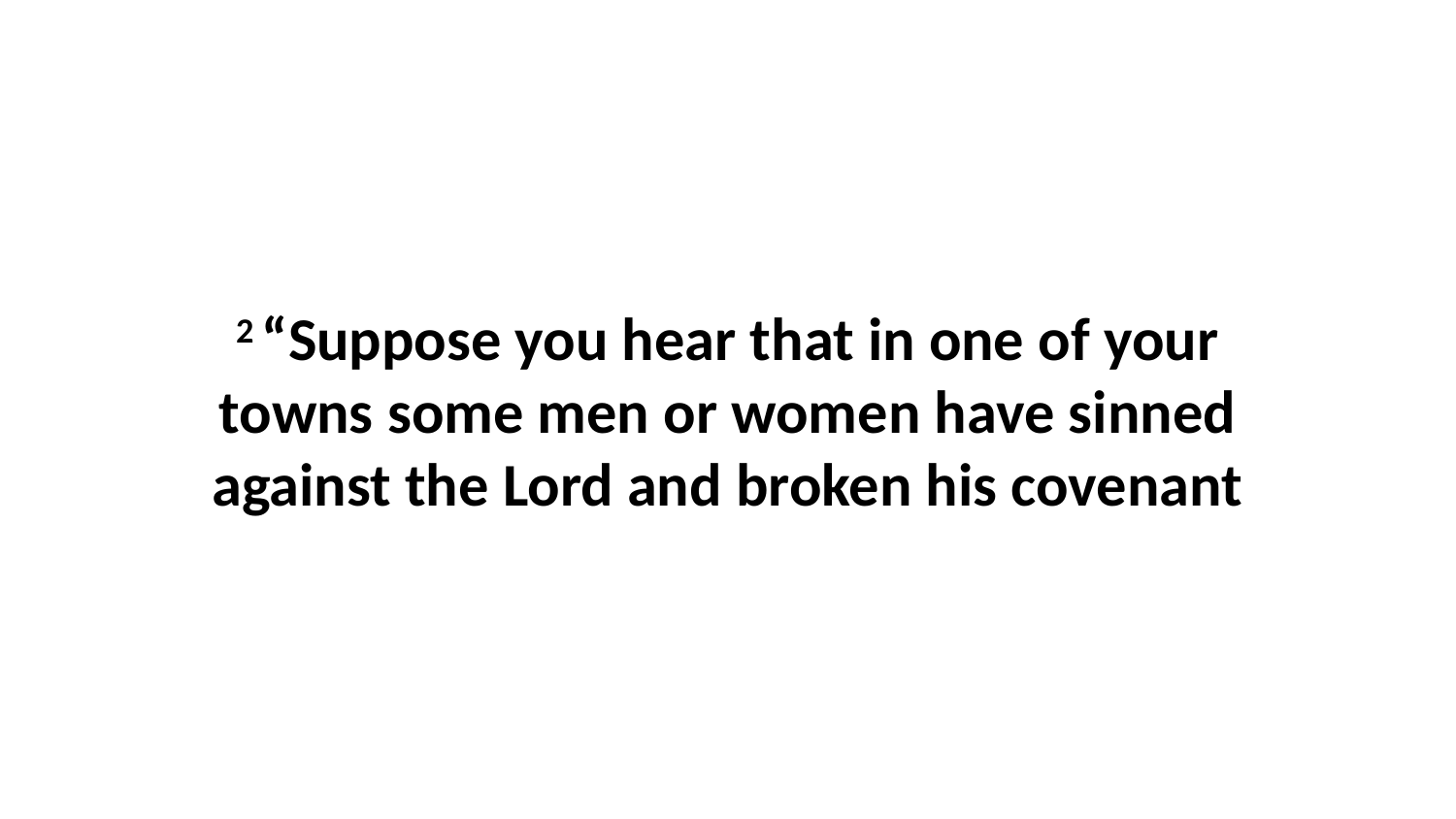

2 “Suppose you hear that in one of your towns some men or women have sinned against the Lord and broken his covenant